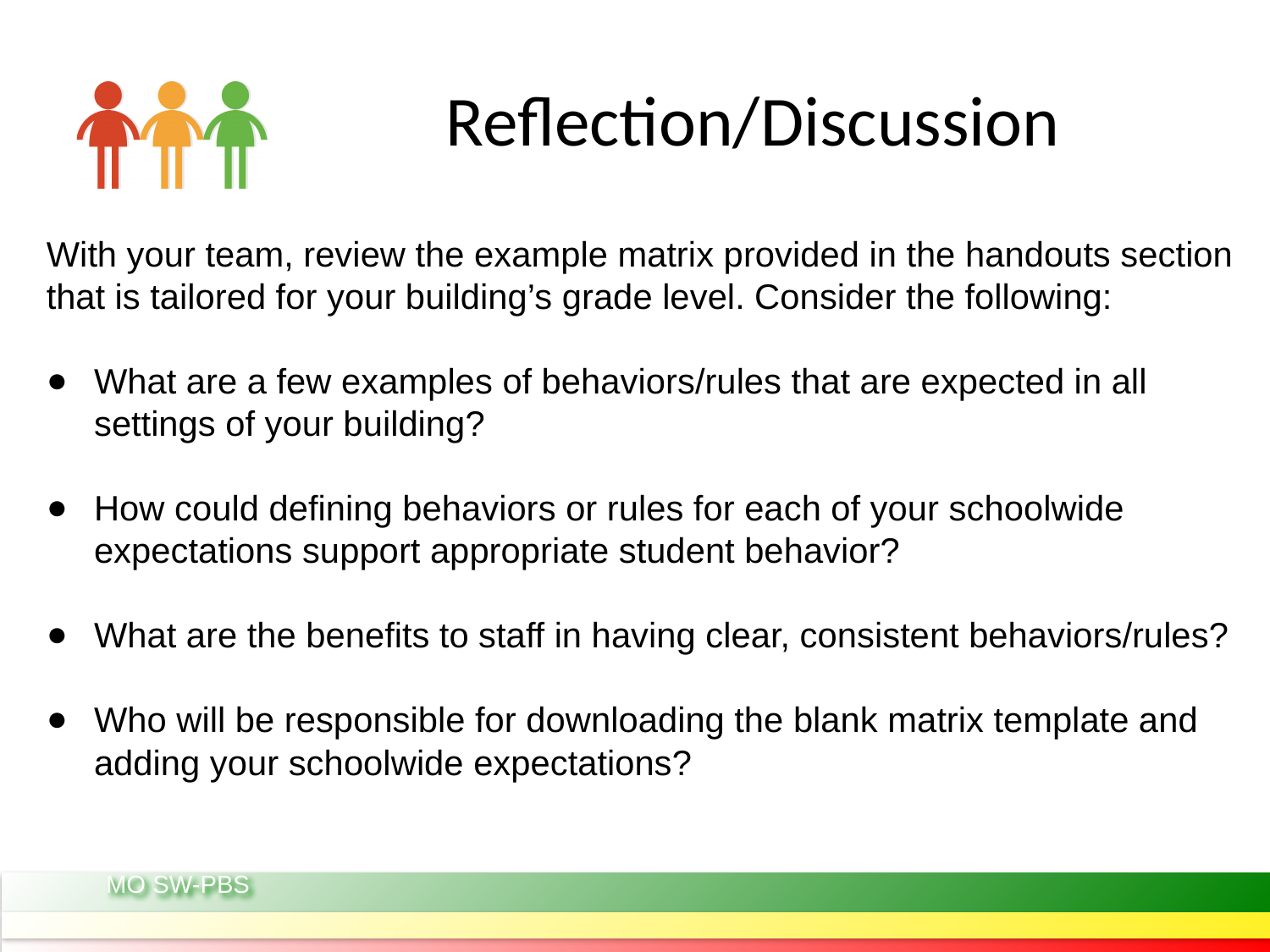

# Reflection/Discussion
With your team, review the example matrix provided in the handouts section that is tailored for your building’s grade level. Consider the following:
What are a few examples of behaviors/rules that are expected in all settings of your building?
How could defining behaviors or rules for each of your schoolwide expectations support appropriate student behavior?
What are the benefits to staff in having clear, consistent behaviors/rules?
Who will be responsible for downloading the blank matrix template and adding your schoolwide expectations?